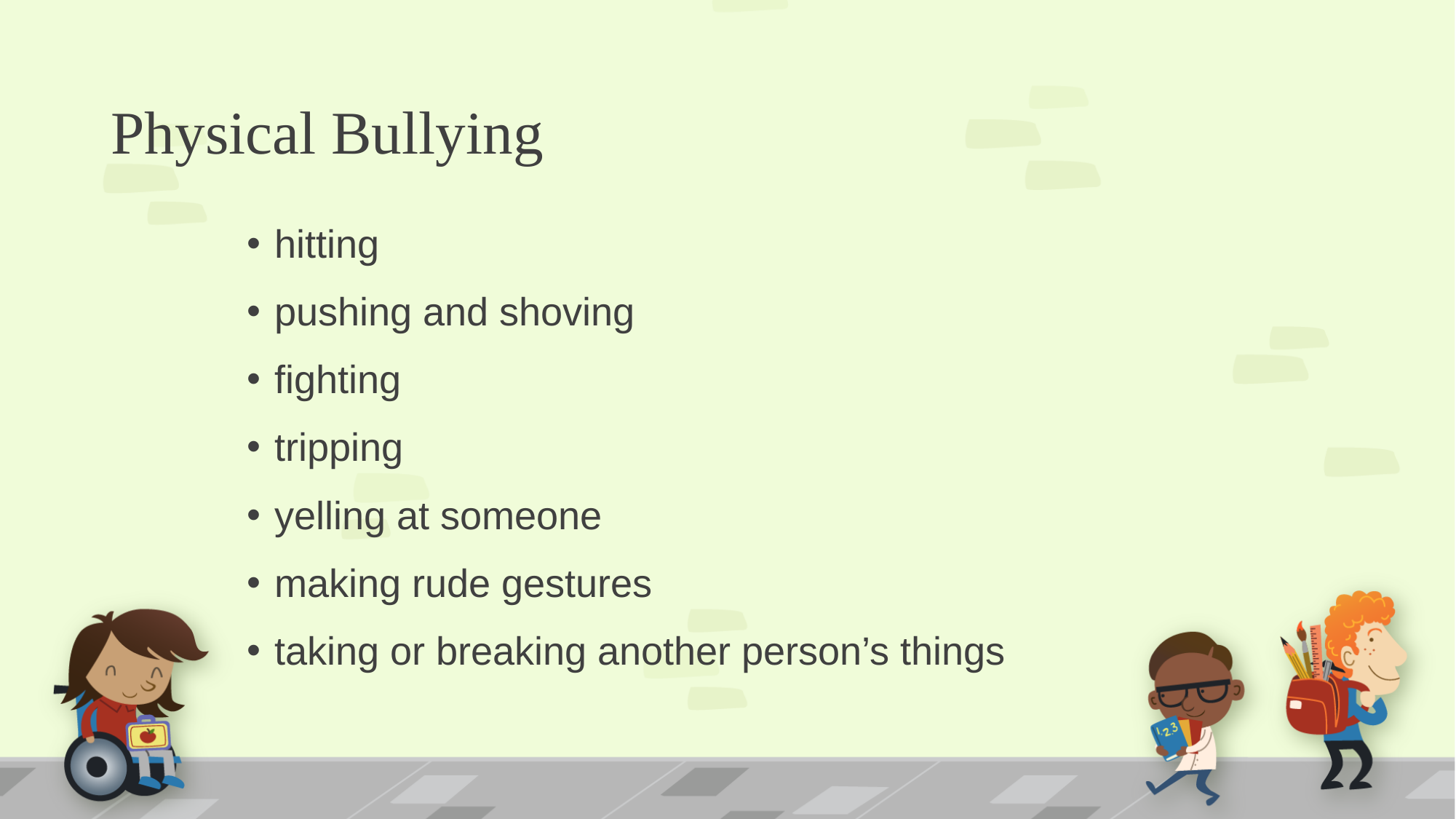

# Physical Bullying
hitting
pushing and shoving
fighting
tripping
yelling at someone
making rude gestures
taking or breaking another person’s things